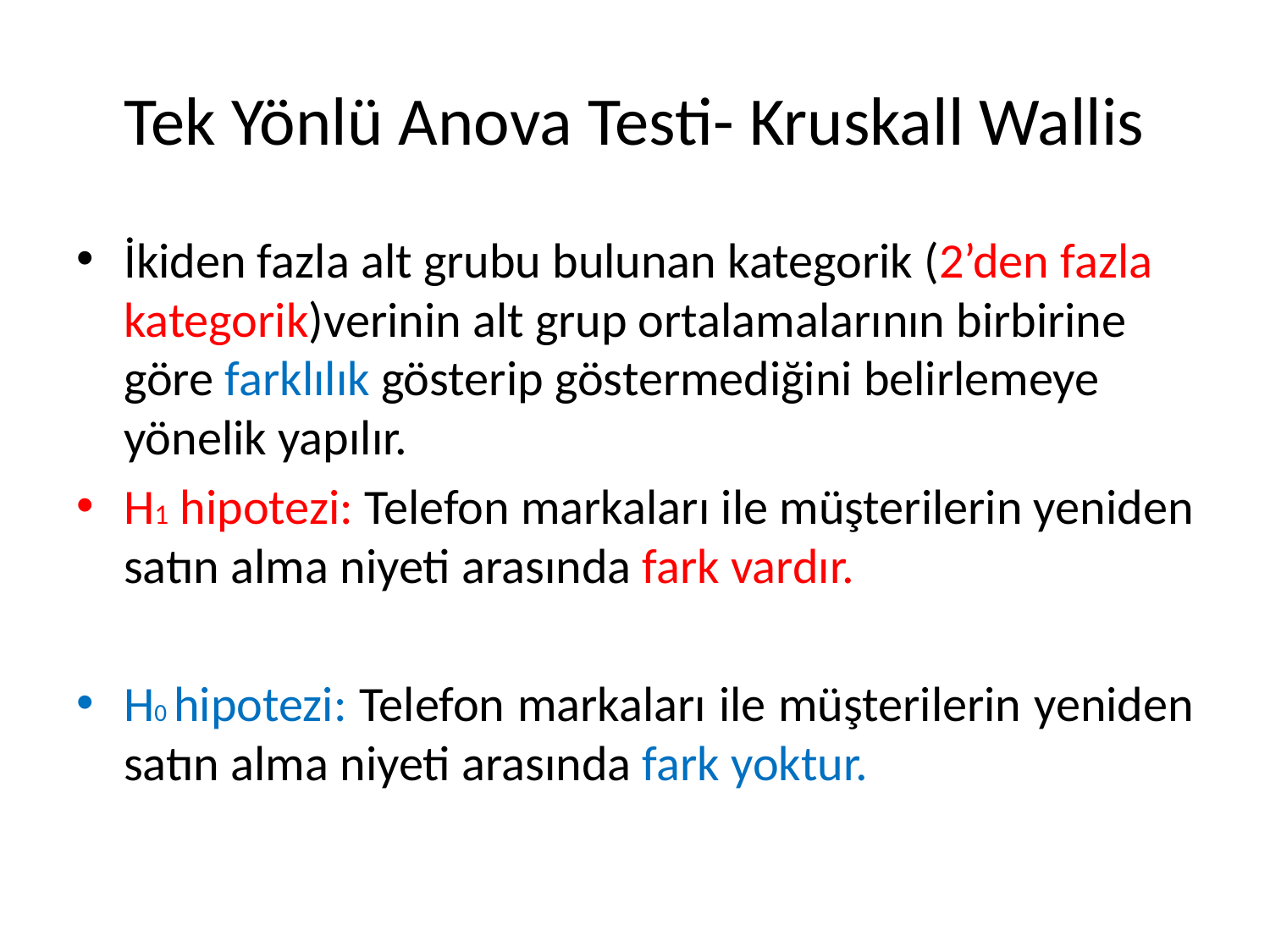

# Tek Yönlü Anova Testi- Kruskall Wallis
İkiden fazla alt grubu bulunan kategorik (2’den fazla kategorik)verinin alt grup ortalamalarının birbirine göre farklılık gösterip göstermediğini belirlemeye yönelik yapılır.
H1 hipotezi: Telefon markaları ile müşterilerin yeniden satın alma niyeti arasında fark vardır.

H0 hipotezi: Telefon markaları ile müşterilerin yeniden satın alma niyeti arasında fark yoktur.